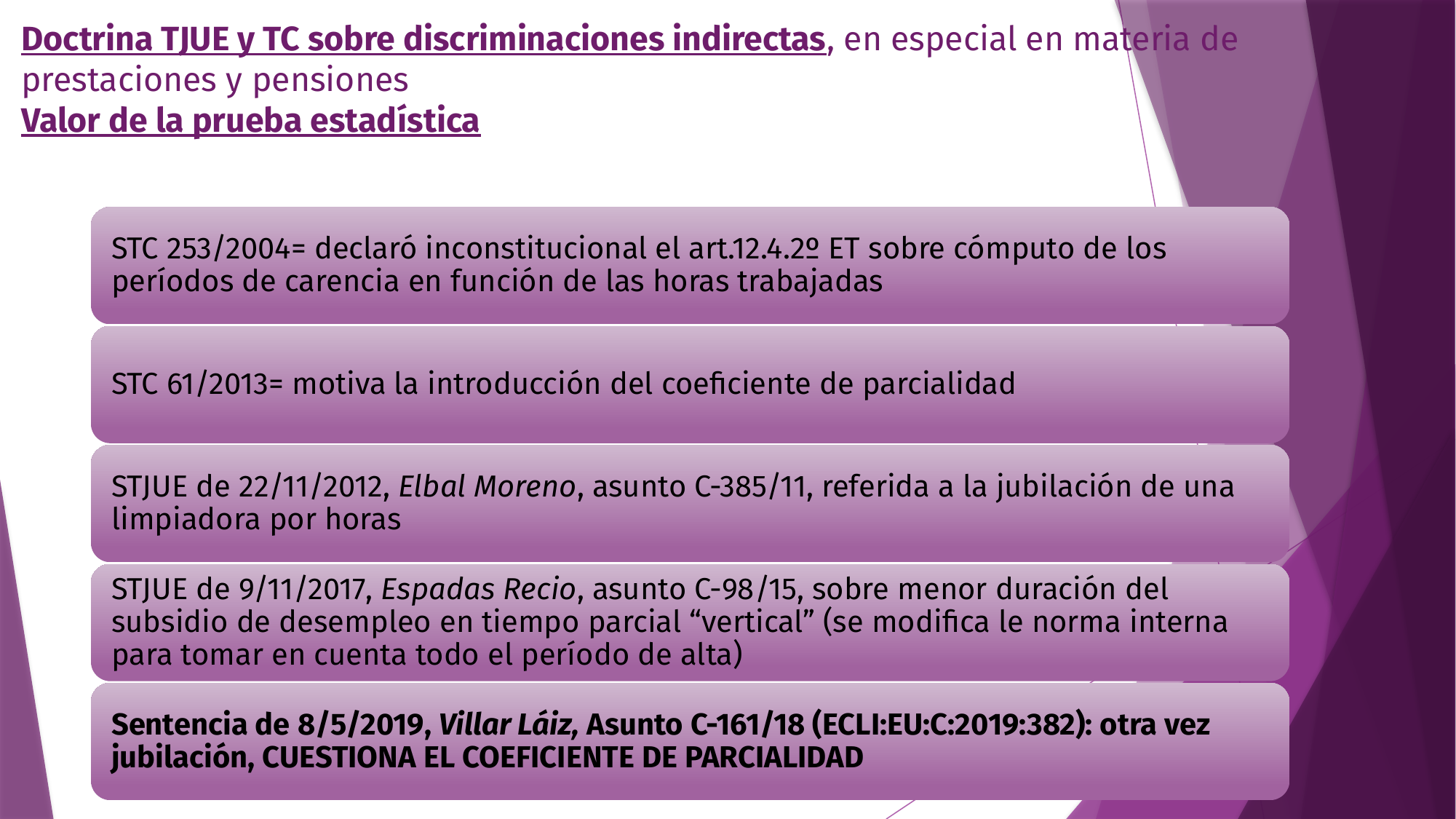

# Doctrina TJUE y TC sobre discriminaciones indirectas, en especial en materia de prestaciones y pensiones Valor de la prueba estadística
STC 253/2004= declaró inconstitucional el art.12.4.2º ET sobre cómputo de los períodos de carencia en función de las horas trabajadas
STC 61/2013= motiva la introducción del coeficiente de parcialidad
STJUE de 22/11/2012, Elbal Moreno, asunto C-385/11, referida a la jubilación de una limpiadora por horas
STJUE de 9/11/2017, Espadas Recio, asunto C-98/15, sobre menor duración del subsidio de desempleo en tiempo parcial “vertical” (se modifica le norma interna para tomar en cuenta todo el período de alta)
Sentencia de 8/5/2019, Villar Láiz, Asunto C-161/18 (ECLI:EU:C:2019:382): otra vez jubilación, CUESTIONA EL COEFICIENTE DE PARCIALIDAD